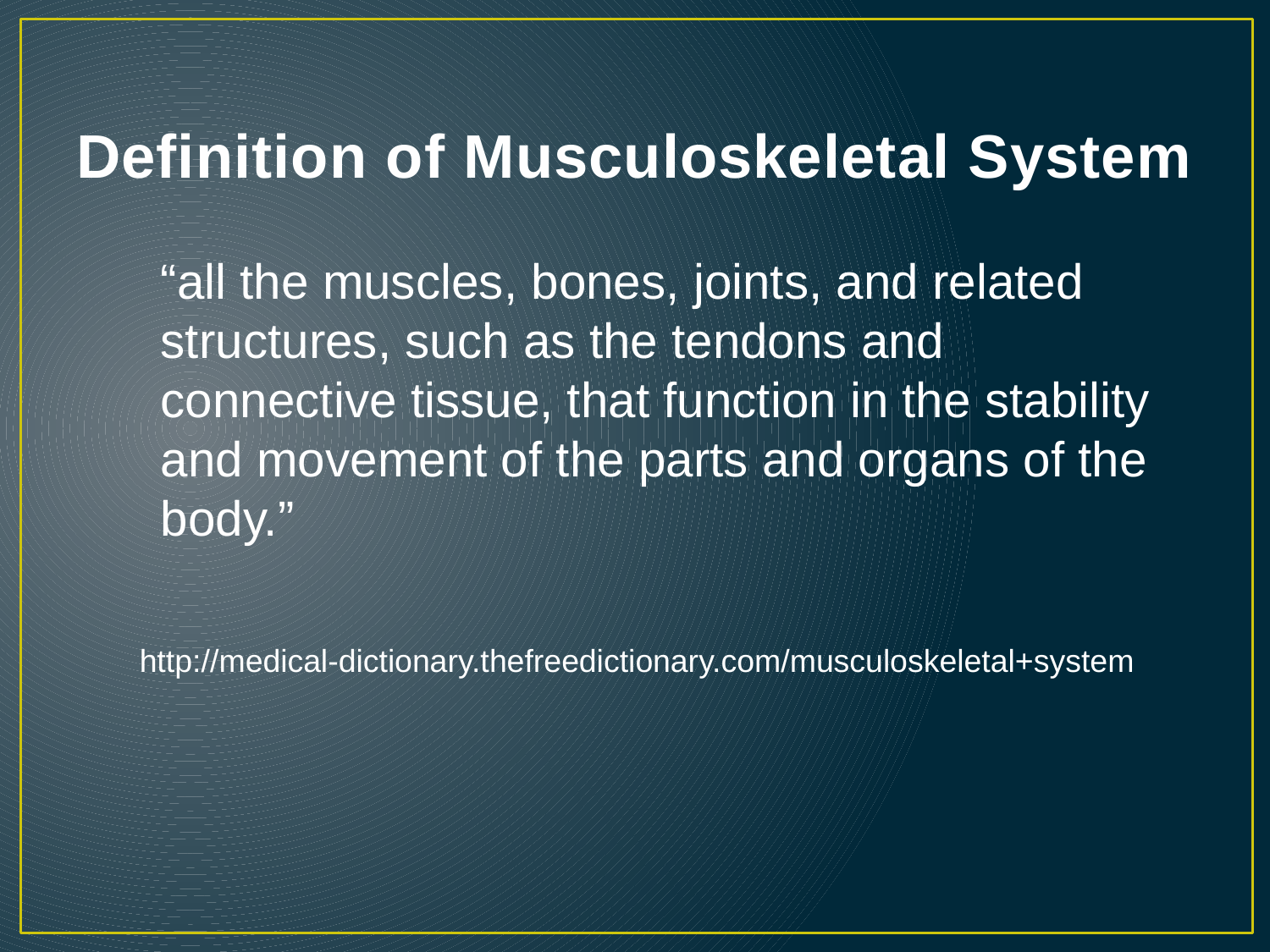

# Definition of Musculoskeletal System
“all the muscles, bones, joints, and related structures, such as the tendons and connective tissue, that function in the stability and movement of the parts and organs of the body.”
http://medical-dictionary.thefreedictionary.com/musculoskeletal+system